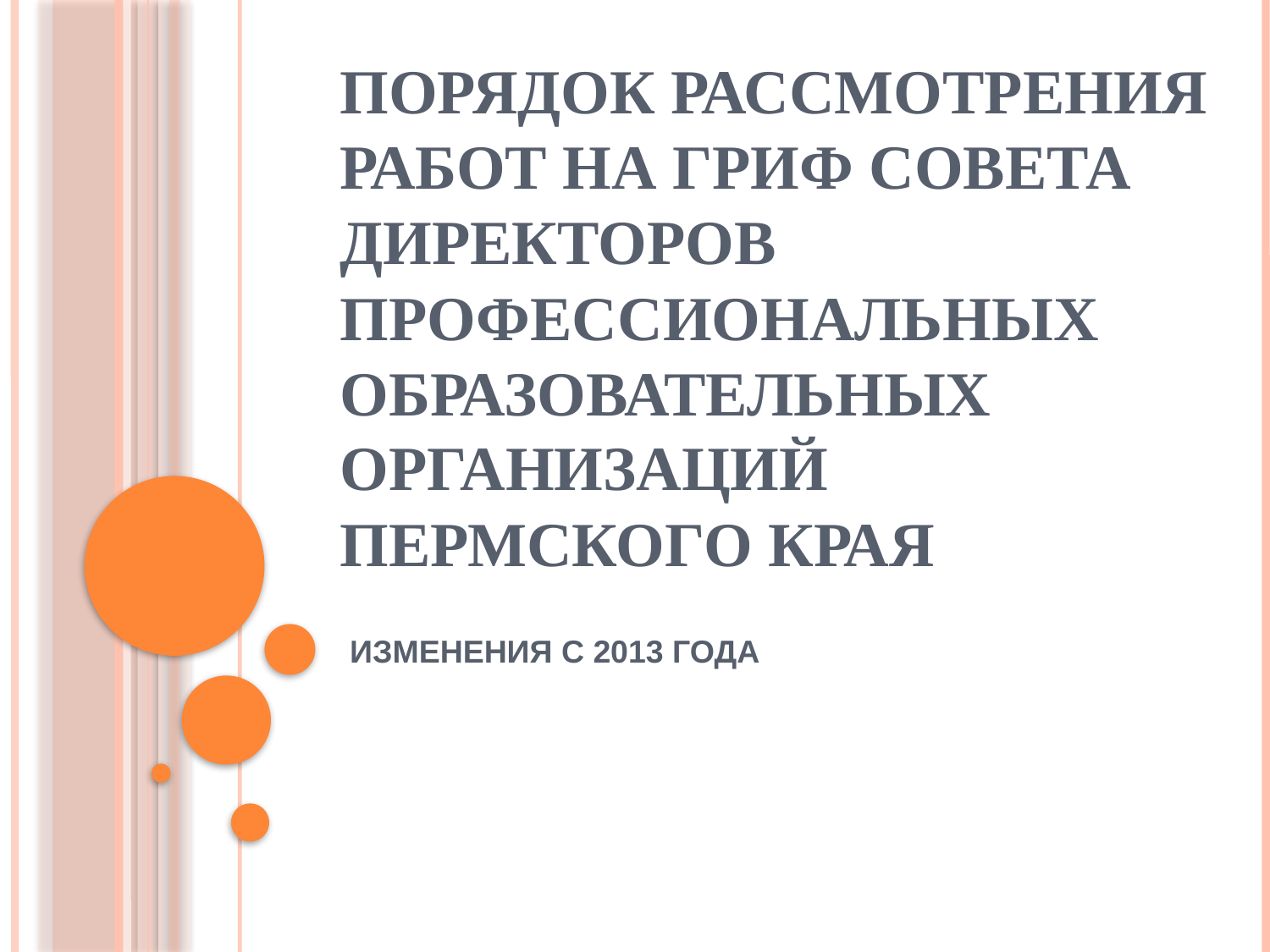

# ПОРЯДОК РАССМОТРЕНИЯ РАБОТ НА ГРИФ СОВЕТА ДИРЕКТОРОВ ПРОФЕССИОНАЛЬНЫХ ОБРАЗОВАТЕЛЬНЫХ ОРГАНИЗАЦИЙ ПЕРМСКОГО КРАЯ
ИЗМЕНЕНИЯ С 2013 ГОДА